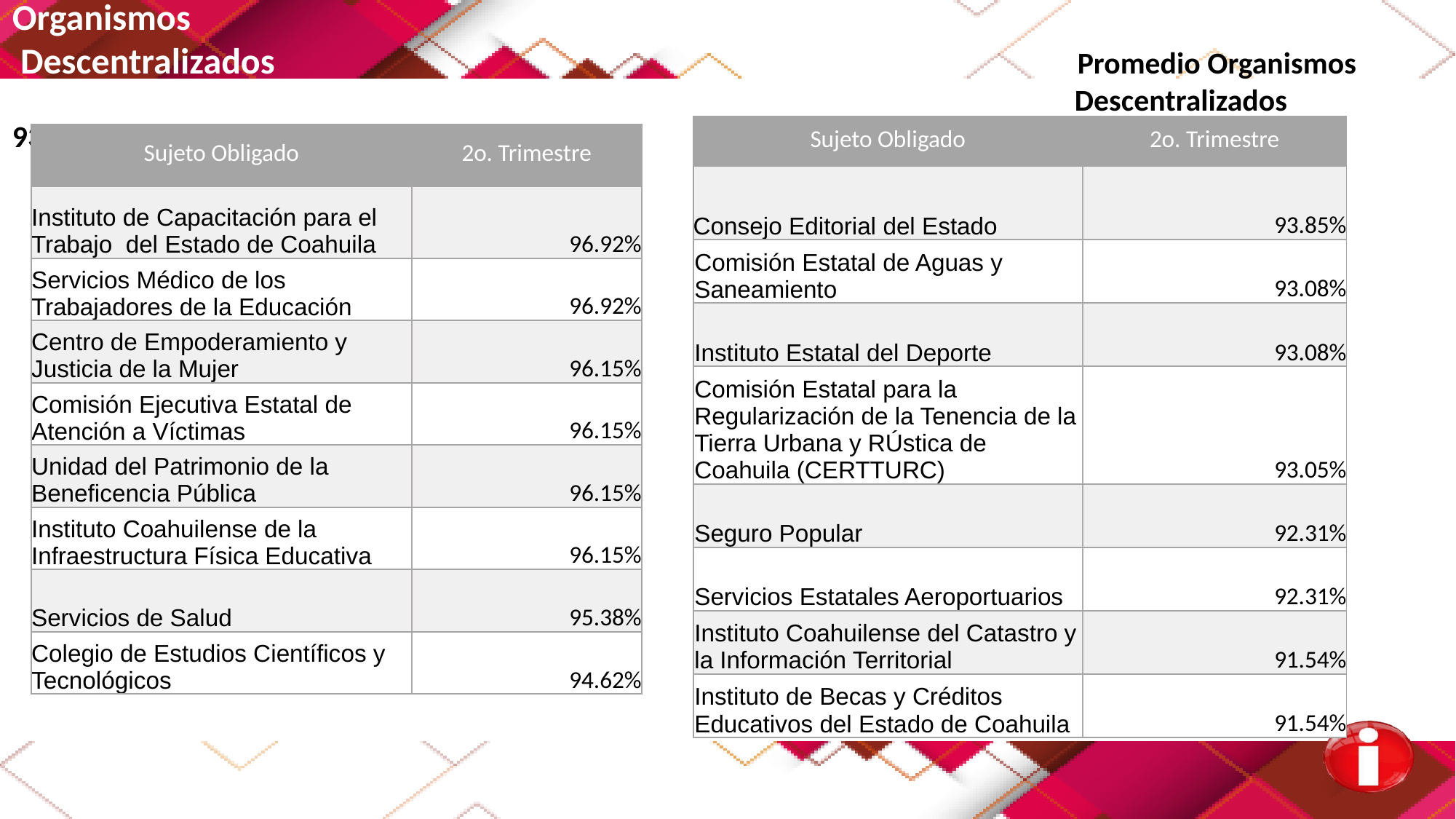

Organismos
 Descentralizados                                                                                                  Promedio Organismos
                                                                                                                                                          Descentralizados 93.50%
| Sujeto Obligado | 2o. Trimestre |
| --- | --- |
| Consejo Editorial del Estado | 93.85% |
| Comisión Estatal de Aguas y Saneamiento | 93.08% |
| Instituto Estatal del Deporte | 93.08% |
| Comisión Estatal para la Regularización de la Tenencia de la Tierra Urbana y RÚstica de Coahuila (CERTTURC) | 93.05% |
| Seguro Popular | 92.31% |
| Servicios Estatales Aeroportuarios | 92.31% |
| Instituto Coahuilense del Catastro y la Información Territorial | 91.54% |
| Instituto de Becas y Créditos Educativos del Estado de Coahuila | 91.54% |
| Sujeto Obligado | 2o. Trimestre |
| --- | --- |
| Instituto de Capacitación para el Trabajo del Estado de Coahuila | 96.92% |
| Servicios Médico de los Trabajadores de la Educación | 96.92% |
| Centro de Empoderamiento y Justicia de la Mujer | 96.15% |
| Comisión Ejecutiva Estatal de Atención a Víctimas | 96.15% |
| Unidad del Patrimonio de la Beneficencia Pública | 96.15% |
| Instituto Coahuilense de la Infraestructura Física Educativa | 96.15% |
| Servicios de Salud | 95.38% |
| Colegio de Estudios Científicos y Tecnológicos | 94.62% |